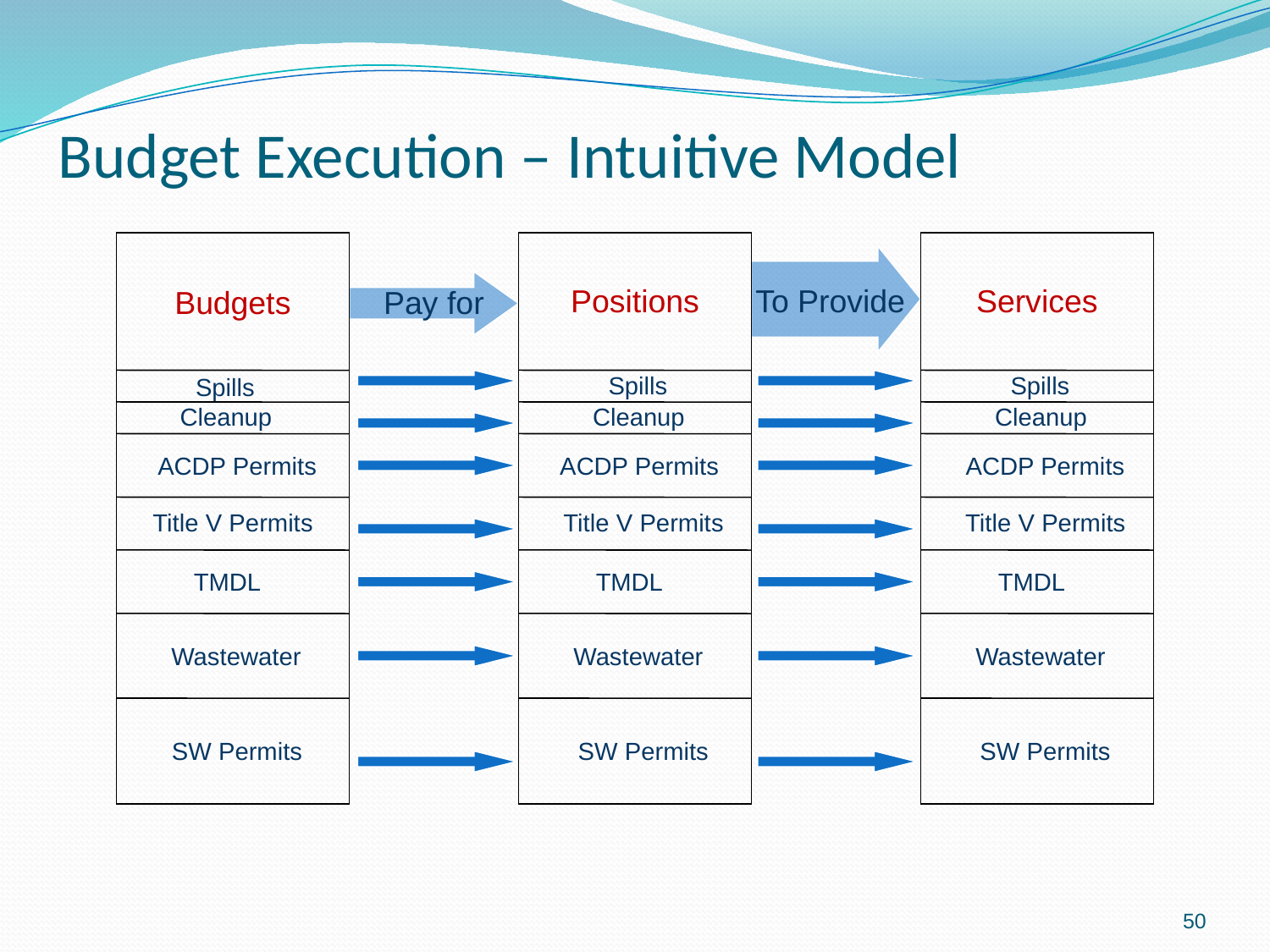

# Budget Execution – Intuitive Model

To Provide
Positions
Services
Budgets
Pay for
Spills
Spills
Spills

Cleanup
Cleanup
Cleanup

ACDP Permits
ACDP Permits
ACDP Permits

Title V Permits
Title V Permits
Title V Permits

TMDL
TMDL
TMDL

Wastewater
Wastewater
Wastewater

SW Permits
SW Permits
SW Permits

50